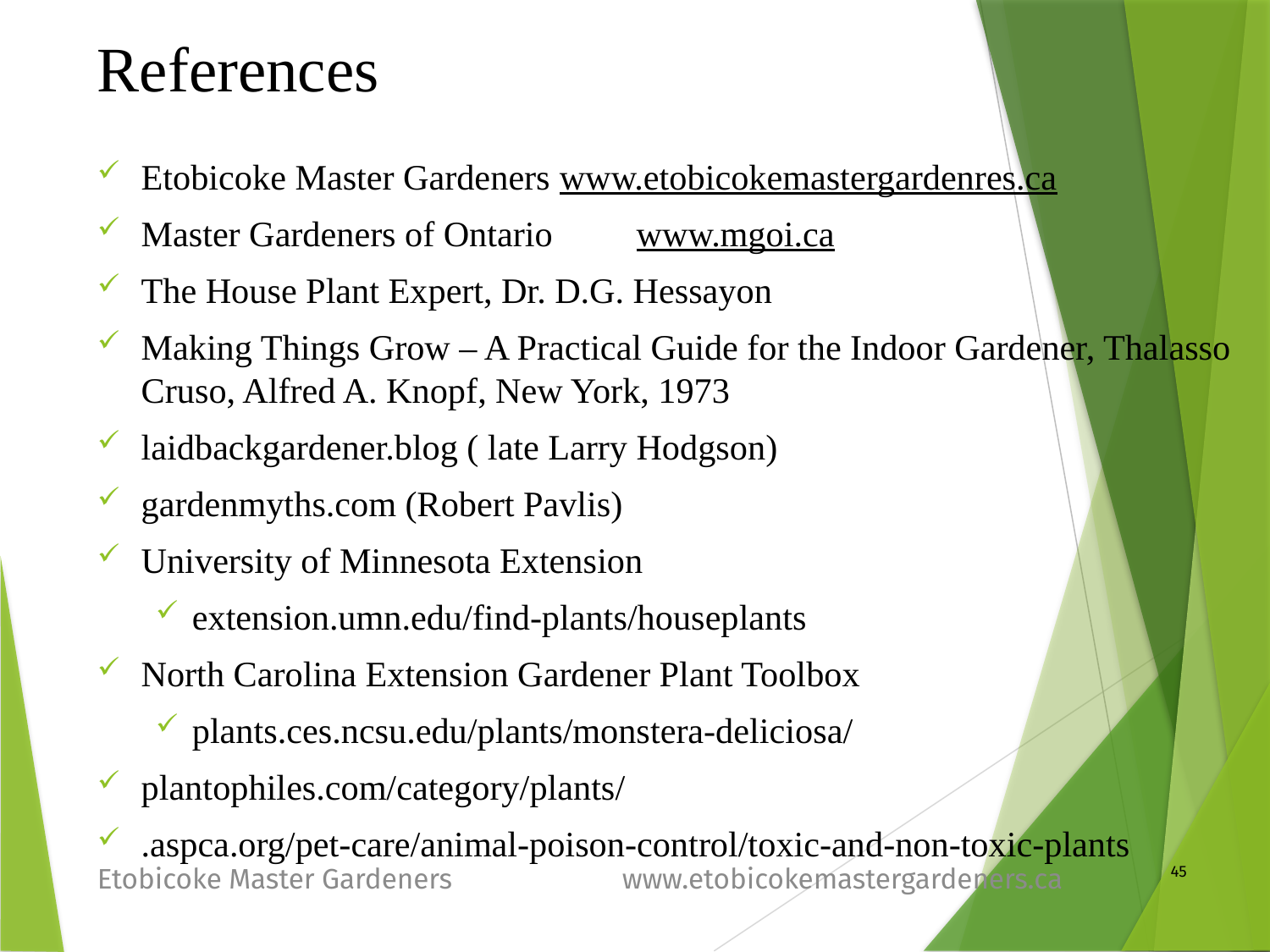

# References
Etobicoke Master Gardeners www.etobicokemastergardenres.ca
Master Gardeners of Ontario 	www.mgoi.ca
The House Plant Expert, Dr. D.G. Hessayon
Making Things Grow – A Practical Guide for the Indoor Gardener, Thalasso Cruso, Alfred A. Knopf, New York, 1973
laidbackgardener.blog ( late Larry Hodgson)
gardenmyths.com (Robert Pavlis)
University of Minnesota Extension
extension.umn.edu/find-plants/houseplants
North Carolina Extension Gardener Plant Toolbox
plants.ces.ncsu.edu/plants/monstera-deliciosa/
plantophiles.com/category/plants/
.aspca.org/pet-care/animal-poison-control/toxic-and-non-toxic-plants

45
Etobicoke Master Gardeners                       www.etobicokemastergardeners.ca